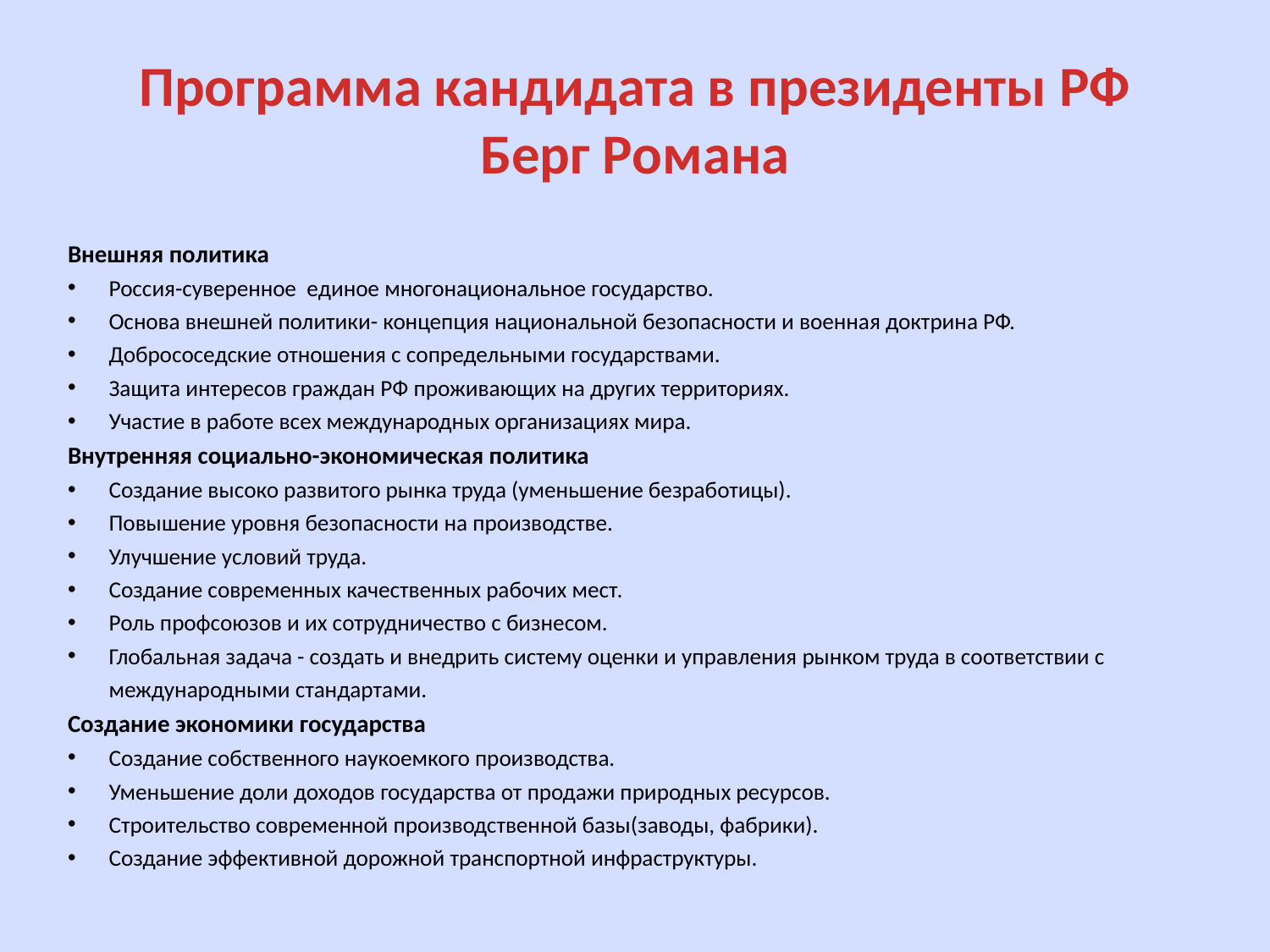

# Программа кандидата в президенты РФ Берг Романа
Внешняя политика
Россия-суверенное  единое многонациональное государство.
Основа внешней политики- концепция национальной безопасности и военная доктрина РФ.
Добрососедские отношения с сопредельными государствами.
Защита интересов граждан РФ проживающих на других территориях.
Участие в работе всех международных организациях мира.
Внутренняя социально-экономическая политика
Создание высоко развитого рынка труда (уменьшение безработицы).
Повышение уровня безопасности на производстве.
Улучшение условий труда.
Создание современных качественных рабочих мест.
Роль профсоюзов и их сотрудничество с бизнесом.
Глобальная задача - создать и внедрить систему оценки и управления рынком труда в соответствии с международными стандартами.
Создание экономики государства
Создание собственного наукоемкого производства.
Уменьшение доли доходов государства от продажи природных ресурсов.
Строительство современной производственной базы(заводы, фабрики).
Создание эффективной дорожной транспортной инфраструктуры.